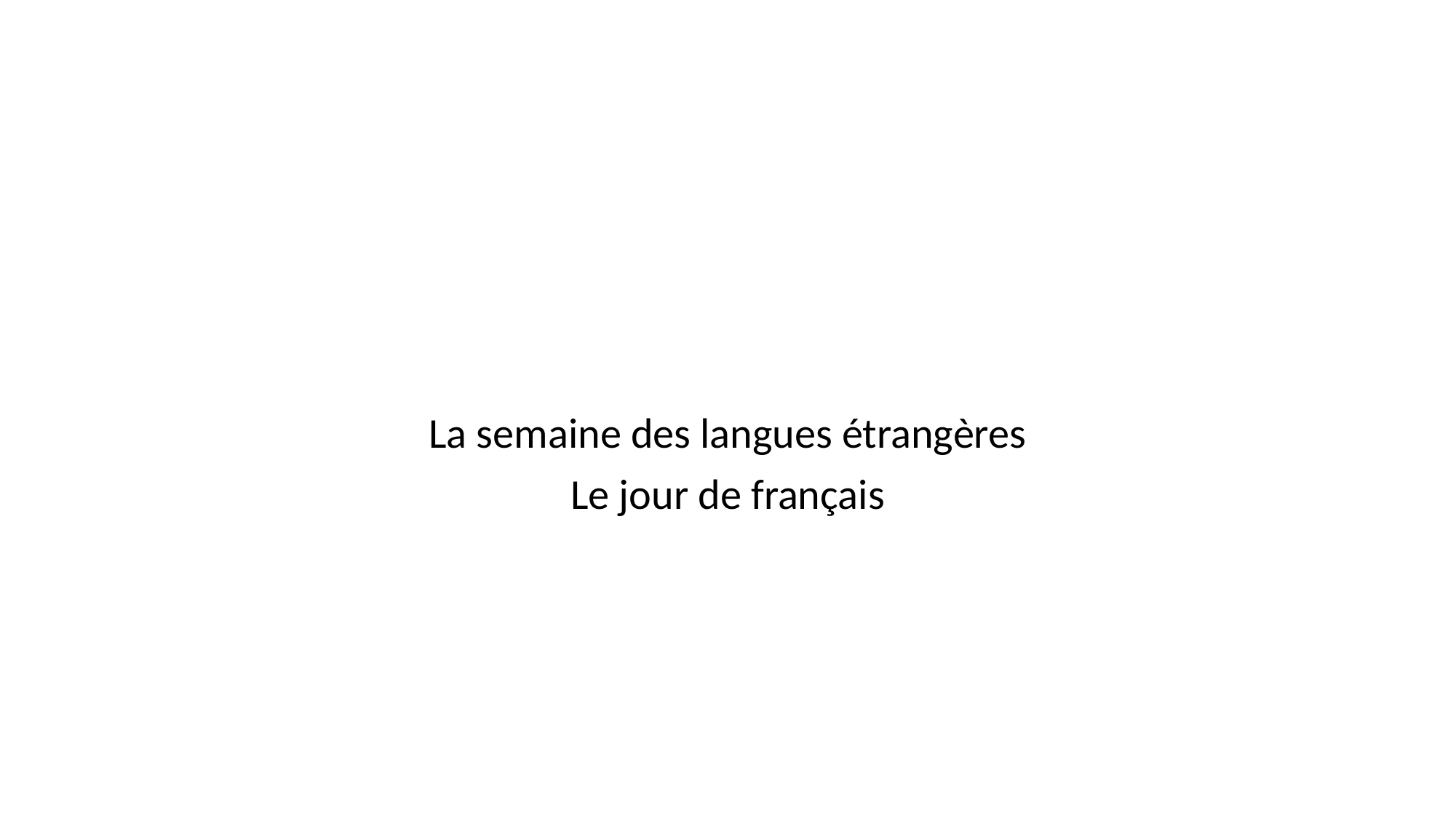

#

La semaine des langues étrangères
Le jour de français